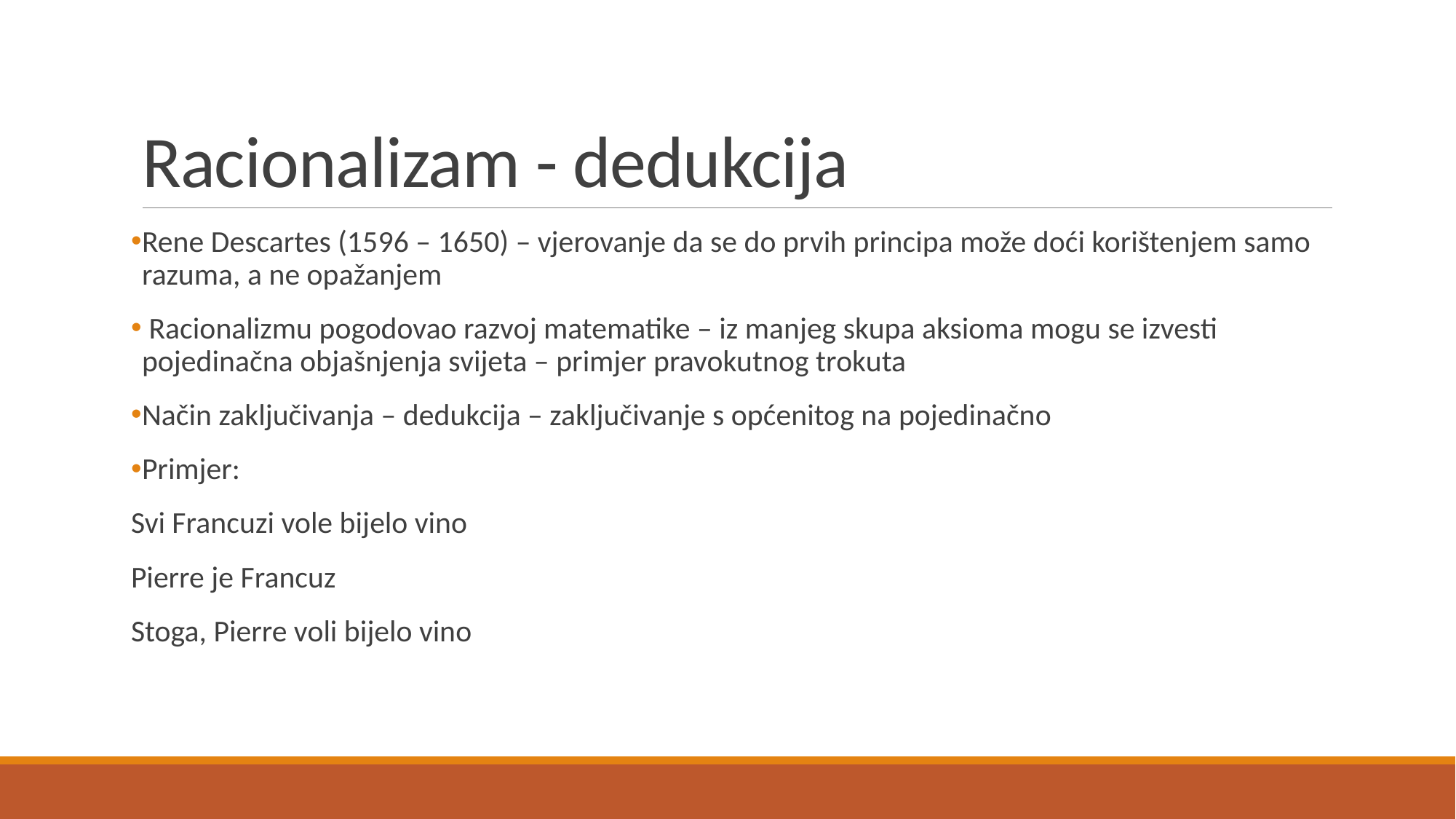

# Racionalizam - dedukcija
Rene Descartes (1596 – 1650) – vjerovanje da se do prvih principa može doći korištenjem samo razuma, a ne opažanjem
 Racionalizmu pogodovao razvoj matematike – iz manjeg skupa aksioma mogu se izvesti pojedinačna objašnjenja svijeta – primjer pravokutnog trokuta
Način zaključivanja – dedukcija – zaključivanje s općenitog na pojedinačno
Primjer:
Svi Francuzi vole bijelo vino
Pierre je Francuz
Stoga, Pierre voli bijelo vino